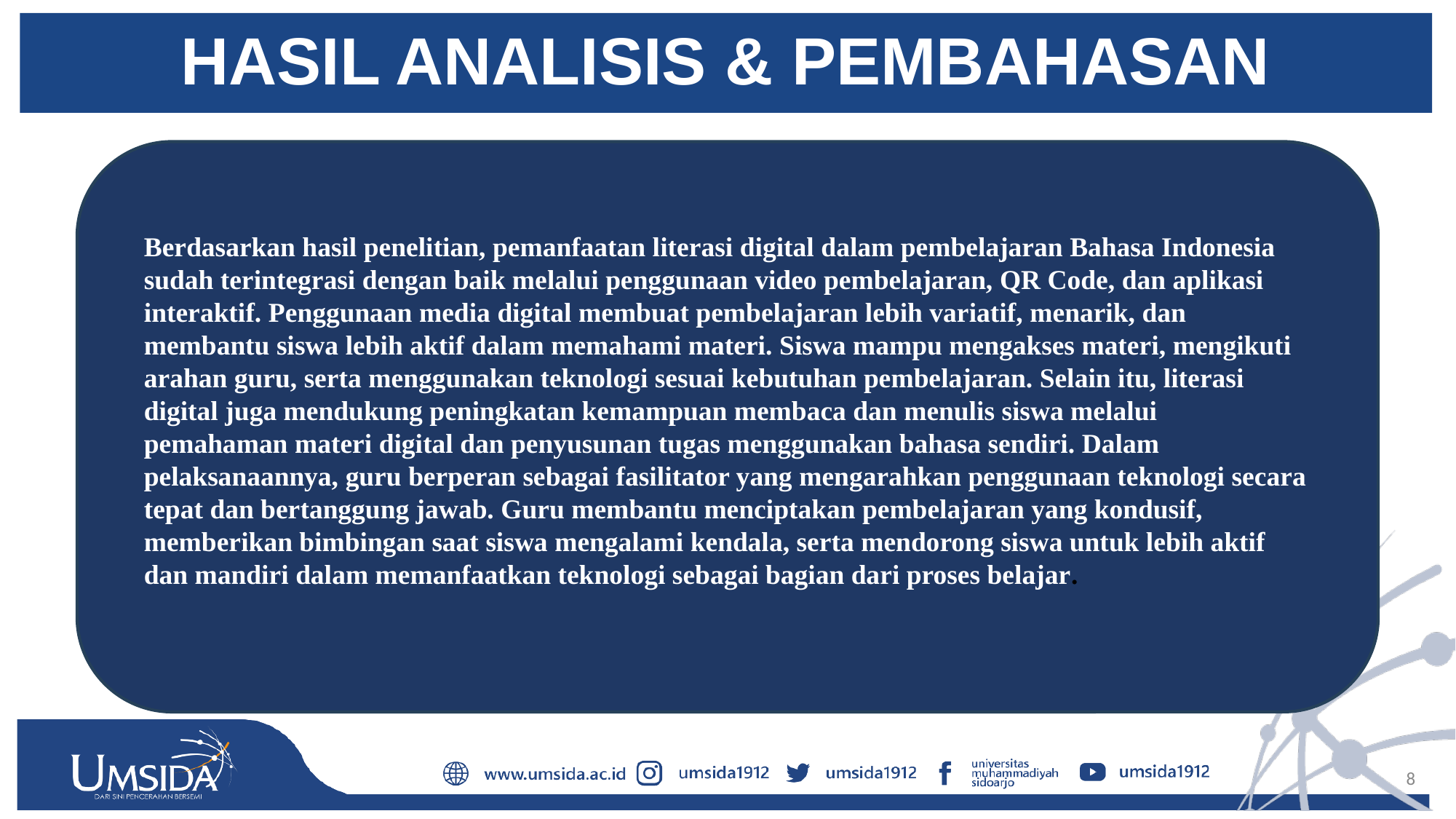

# HASIL ANALISIS & PEMBAHASAN

Berdasarkan hasil penelitian, pemanfaatan literasi digital dalam pembelajaran Bahasa Indonesia sudah terintegrasi dengan baik melalui penggunaan video pembelajaran, QR Code, dan aplikasi interaktif. Penggunaan media digital membuat pembelajaran lebih variatif, menarik, dan membantu siswa lebih aktif dalam memahami materi. Siswa mampu mengakses materi, mengikuti arahan guru, serta menggunakan teknologi sesuai kebutuhan pembelajaran. Selain itu, literasi digital juga mendukung peningkatan kemampuan membaca dan menulis siswa melalui pemahaman materi digital dan penyusunan tugas menggunakan bahasa sendiri. Dalam pelaksanaannya, guru berperan sebagai fasilitator yang mengarahkan penggunaan teknologi secara tepat dan bertanggung jawab. Guru membantu menciptakan pembelajaran yang kondusif, memberikan bimbingan saat siswa mengalami kendala, serta mendorong siswa untuk lebih aktif dan mandiri dalam memanfaatkan teknologi sebagai bagian dari proses belajar.